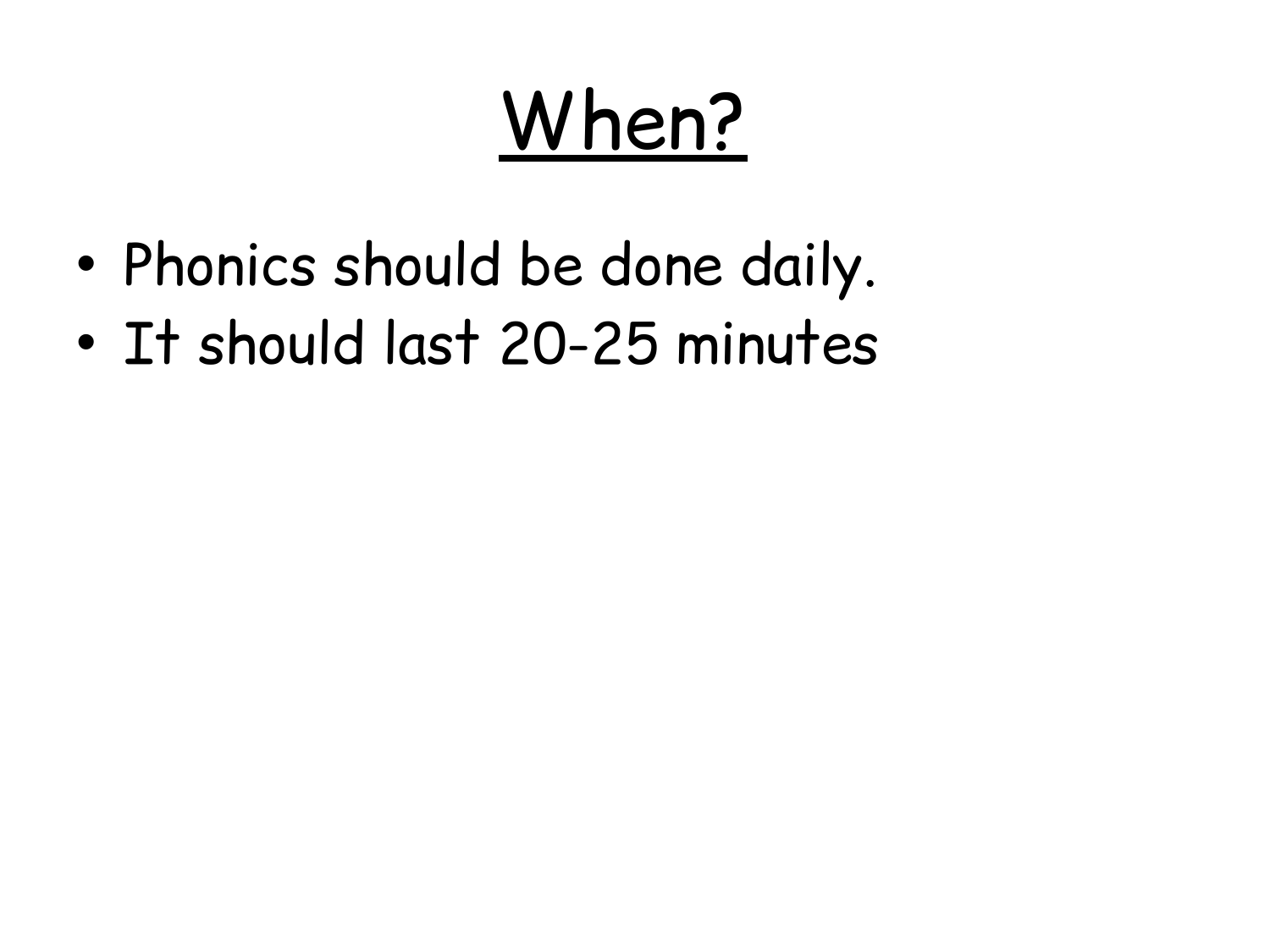

# When?
Phonics should be done daily.
It should last 20-25 minutes